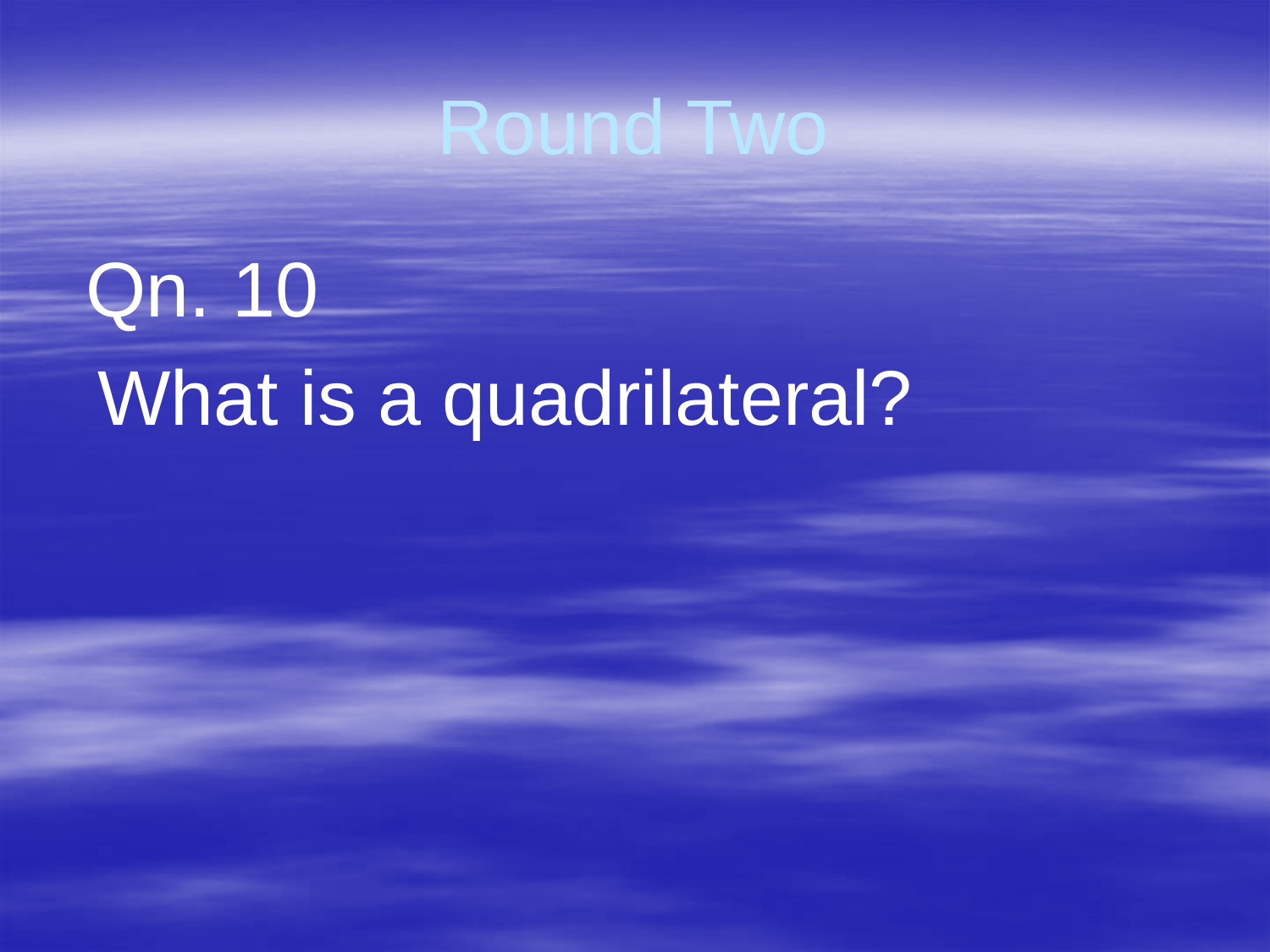

# Round Two
  Qn. 10
  What is a quadrilateral?